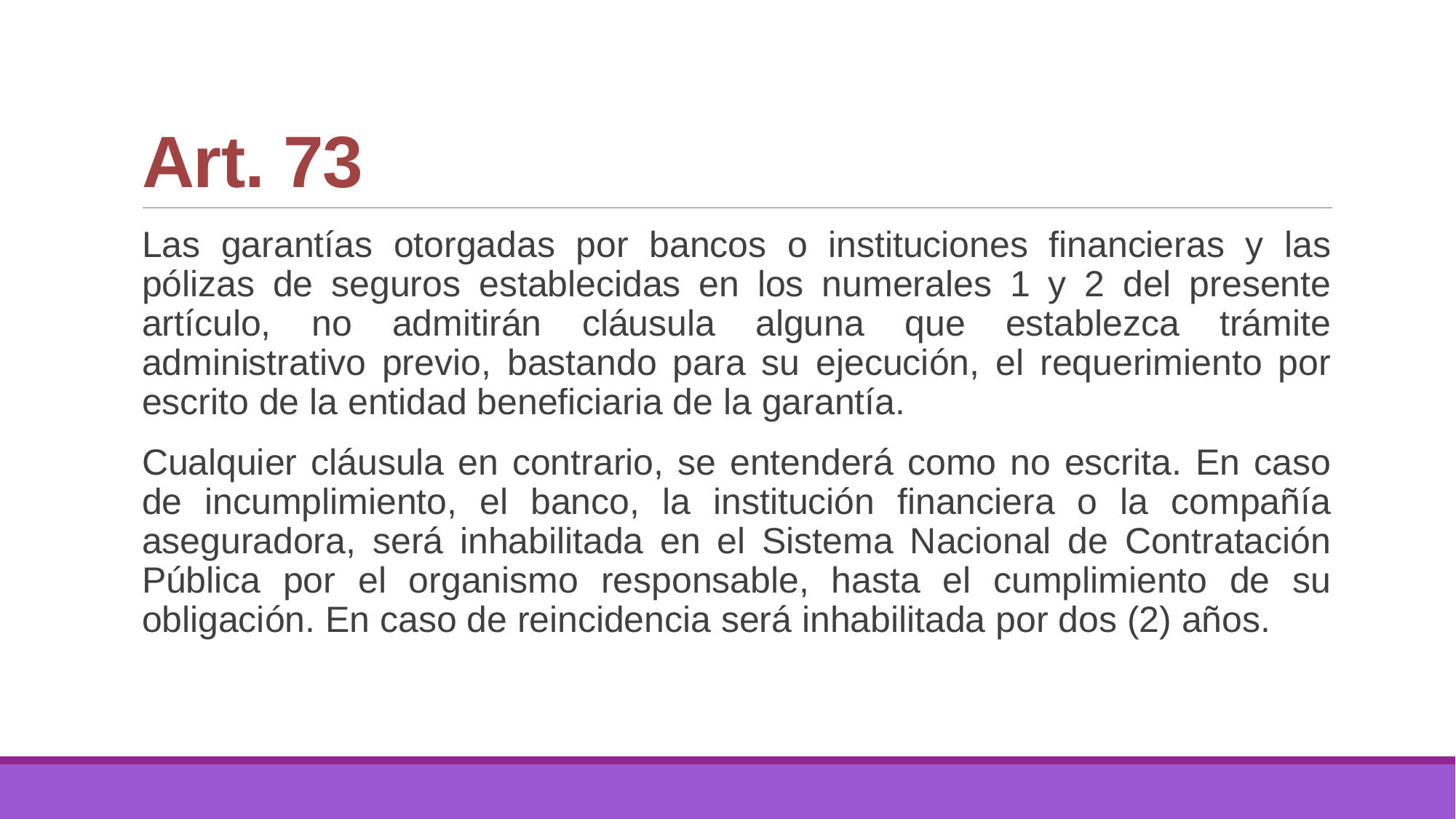

# Art. 73
Las garantías otorgadas por bancos o instituciones financieras y las pólizas de seguros establecidas en los numerales 1 y 2 del presente artículo, no admitirán cláusula alguna que establezca trámite administrativo previo, bastando para su ejecución, el requerimiento por escrito de la entidad beneficiaria de la garantía.
Cualquier cláusula en contrario, se entenderá como no escrita. En caso de incumplimiento, el banco, la institución financiera o la compañía aseguradora, será inhabilitada en el Sistema Nacional de Contratación Pública por el organismo responsable, hasta el cumplimiento de su obligación. En caso de reincidencia será inhabilitada por dos (2) años.